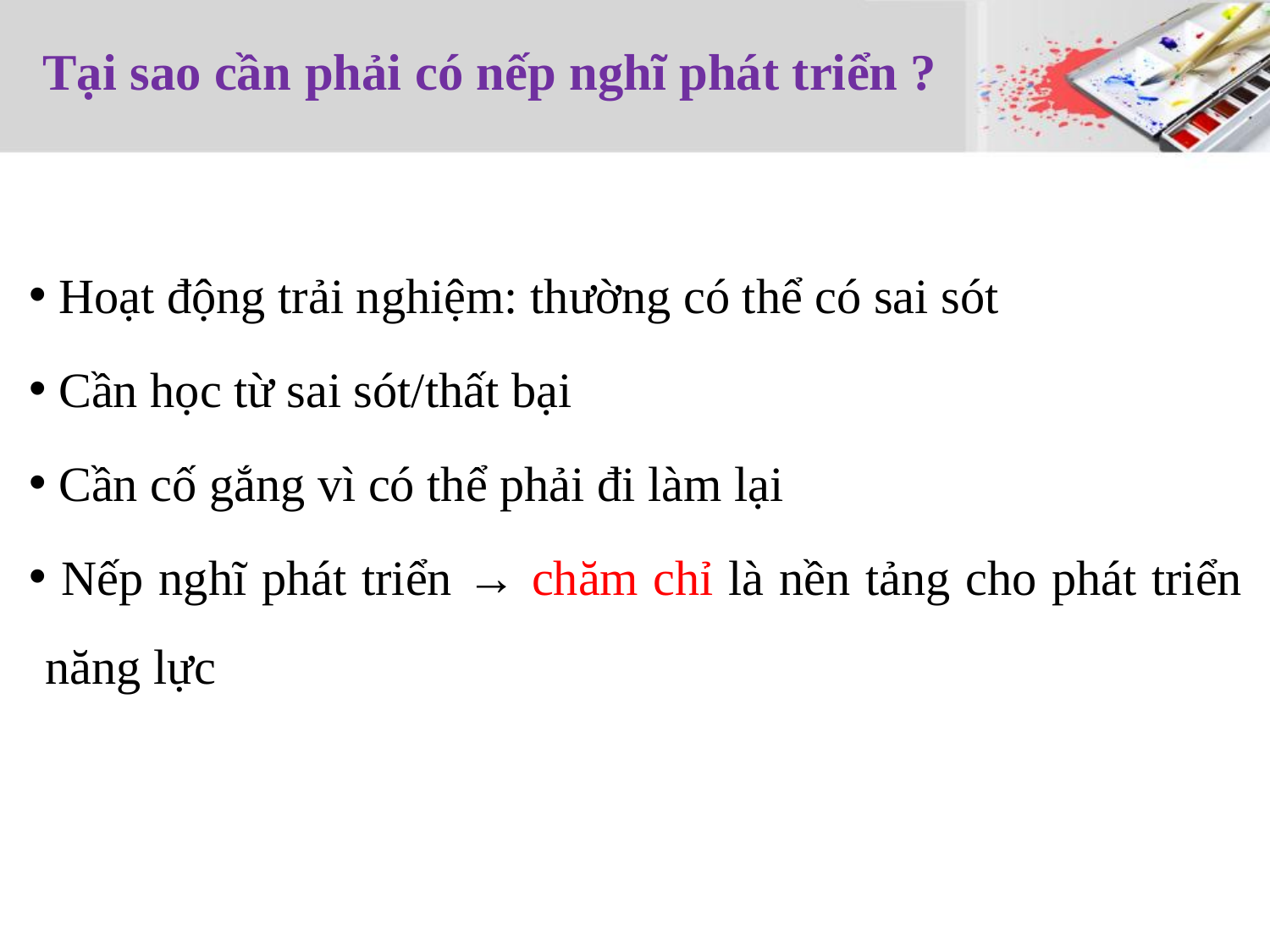

# Tại sao cần phải có nếp nghĩ phát triển ?

 Hoạt động trải nghiệm: thường có thể có sai sót
 Cần học từ sai sót/thất bại
 Cần cố gắng vì có thể phải đi làm lại
 Nếp nghĩ phát triển → chăm chỉ là nền tảng cho phát triển năng lực